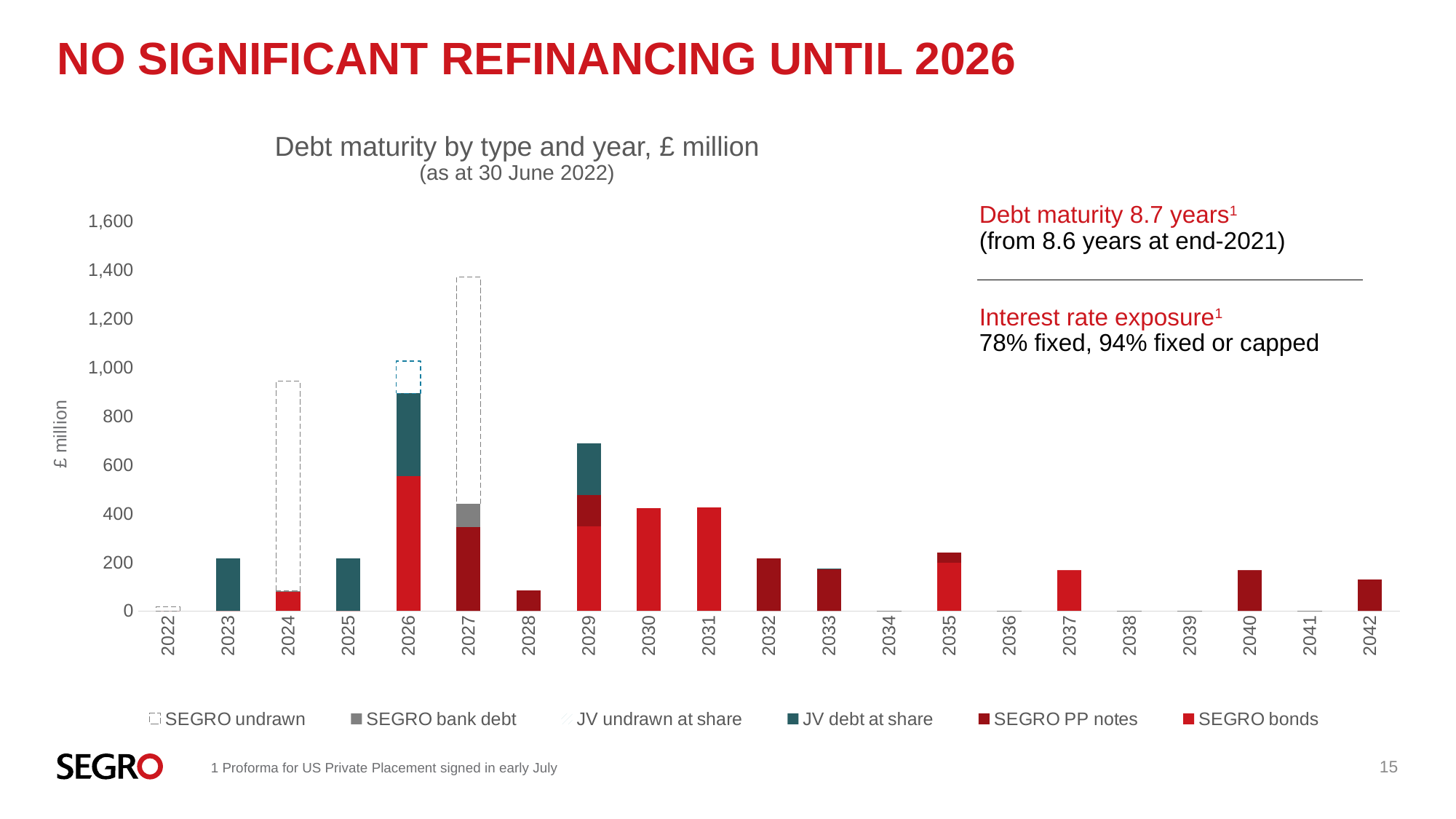

# No significant refinancing until 2026
Debt maturity by type and year, £ million
(as at 30 June 2022)

### Chart

| Category | SEGRO bonds | SEGRO PP notes | JV debt at share | JV undrawn at share | SEGRO bank debt | SEGRO undrawn |
|---|---|---|---|---|---|---|
| 2022 | 0.0 | 0.0 | 0.0 | 0.0 | 0.0 | 17.24137931034483 |
| 2023 | 0.0 | 0.0 | 215.1 | 0.0 | 0.0 | 0.0 |
| 2024 | 82.3 | 0.0 | 0.0 | 0.0 | 0.1 | 862.0689655172414 |
| 2025 | 0.0 | 0.0 | 216.5 | 0.0 | 0.0 | 0.0 |
| 2026 | 555.583827586207 | 0.0 | 338.4 | 133.6206896551724 | 0.0 | 0.0 |
| 2027 | 0.0 | 344.50858620689655 | 0.0 | 0.0 | 95.54137931034484 | 932.2413793103449 |
| 2028 | 0.0 | 85.97589655172415 | 0.0 | 0.0 | 0.0 | 0.0 |
| 2029 | 347.8697941 | 129.1533448275862 | 213.3 | 0.0 | 0.0 | 0.0 |
| 2030 | 424.1534827586207 | 0.0 | 0.0 | 0.0 | 0.0 | 0.0 |
| 2031 | 425.6074827586207 | 0.0 | 0.0 | 0.0 | 0.0 | 0.0 |
| 2032 | 0.0 | 214.83424137931036 | 0.0 | 0.0 | 0.0 | 0.0 |
| 2033 | 0.0 | 171.82779310344827 | 3.9 | 0.0 | 0.0 | 0.0 |
| 2034 | 0.0 | 0.0 | 0.0 | 0.0 | 0.0 | 0.0 |
| 2035 | 198.838 | 42.858448275862074 | 0.0 | 0.0 | 0.0 | 0.0 |
| 2036 | 0.0 | 0.0 | 0.0 | 0.0 | 0.0 | 0.0 |
| 2037 | 395.9233 | 64.65517241379311 | 0.0 | 0.0 | 0.0 | 0.0 |
| 2038 | 0.0 | 0.0 | 0.0 | 0.0 | 0.0 | 0.0 |
| 2039 | 0.0 | 0.0 | 0.0 | 0.0 | 0.0 | 0.0 |
| 2040 | 0.0 | 213.78924137931034 | 0.0 | 0.0 | 0.0 | 0.0 |
| 2041 | 0.0 | 0.0 | 0.0 | 0.0 | 0.0 | 0.0 |
| 2042 | 0.0 | 129.31034482758622 | 0.0 | 0.0 | 0.0 | 0.0 |
Debt maturity 8.7 years1
(from 8.6 years at end-2021)
Interest rate exposure1
78% fixed, 94% fixed or capped

1 Proforma for US Private Placement signed in early July
15